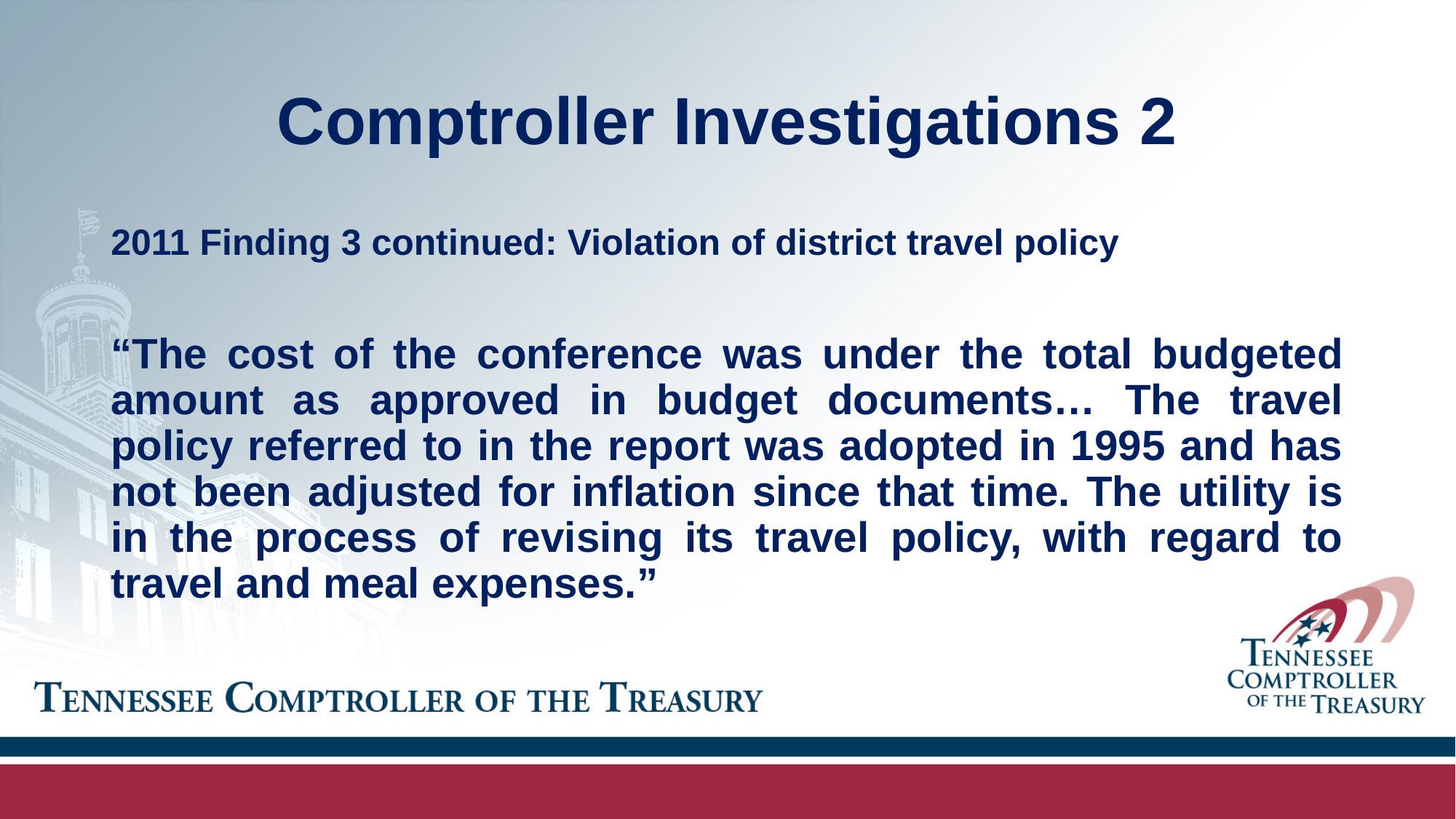

# Comptroller Investigations 2
2011 Finding 3 continued: Violation of district travel policy

“The cost of the conference was under the total budgeted amount as approved in budget documents… The travel policy referred to in the report was adopted in 1995 and has not been adjusted for inflation since that time. The utility is in the process of revising its travel policy, with regard to travel and meal expenses.”